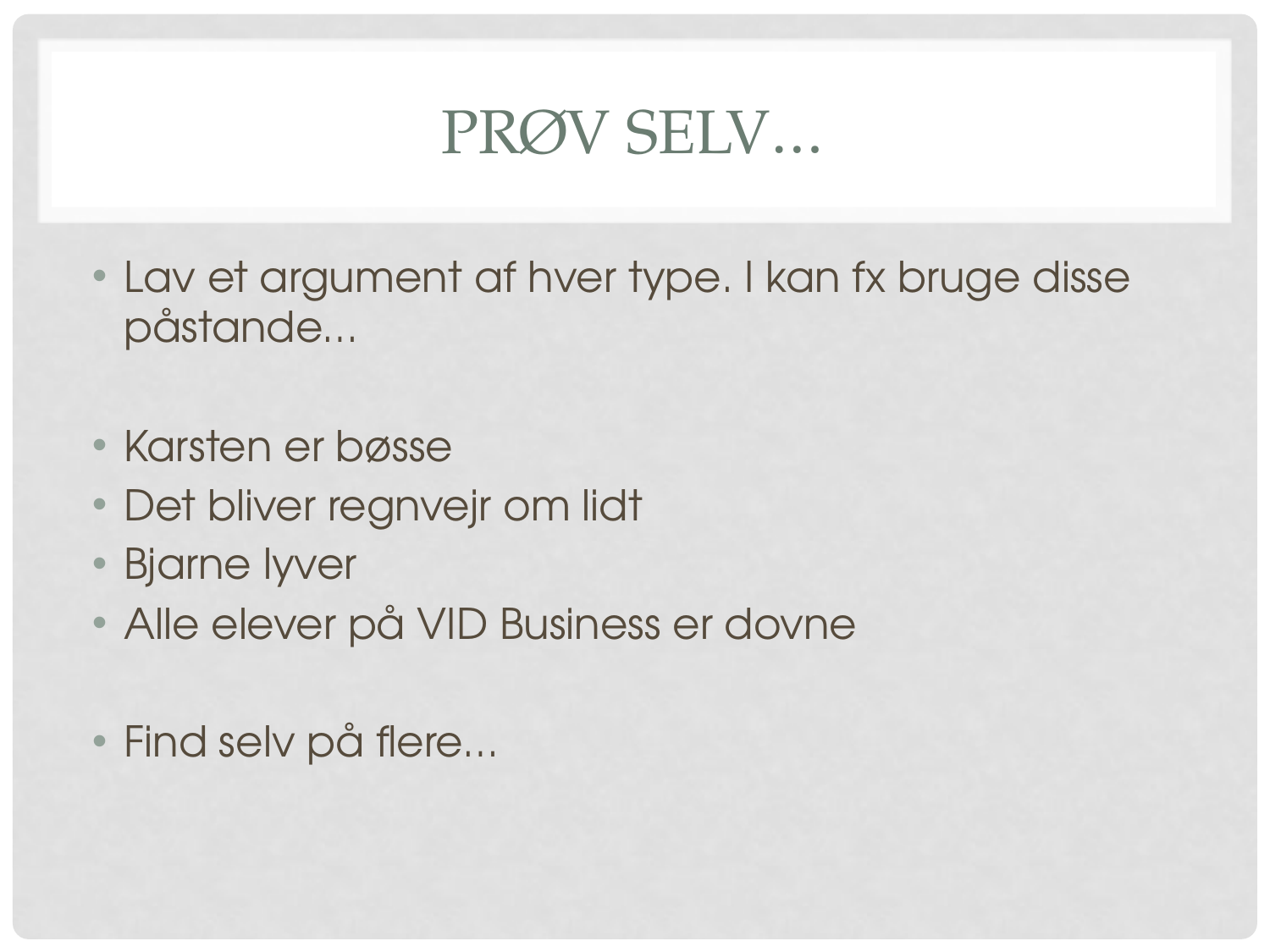

# Prøv selv…
Lav et argument af hver type. I kan fx bruge disse påstande…

Karsten er bøsse
Det bliver regnvejr om lidt
Bjarne lyver
Alle elever på VID Business er dovne

Find selv på flere…